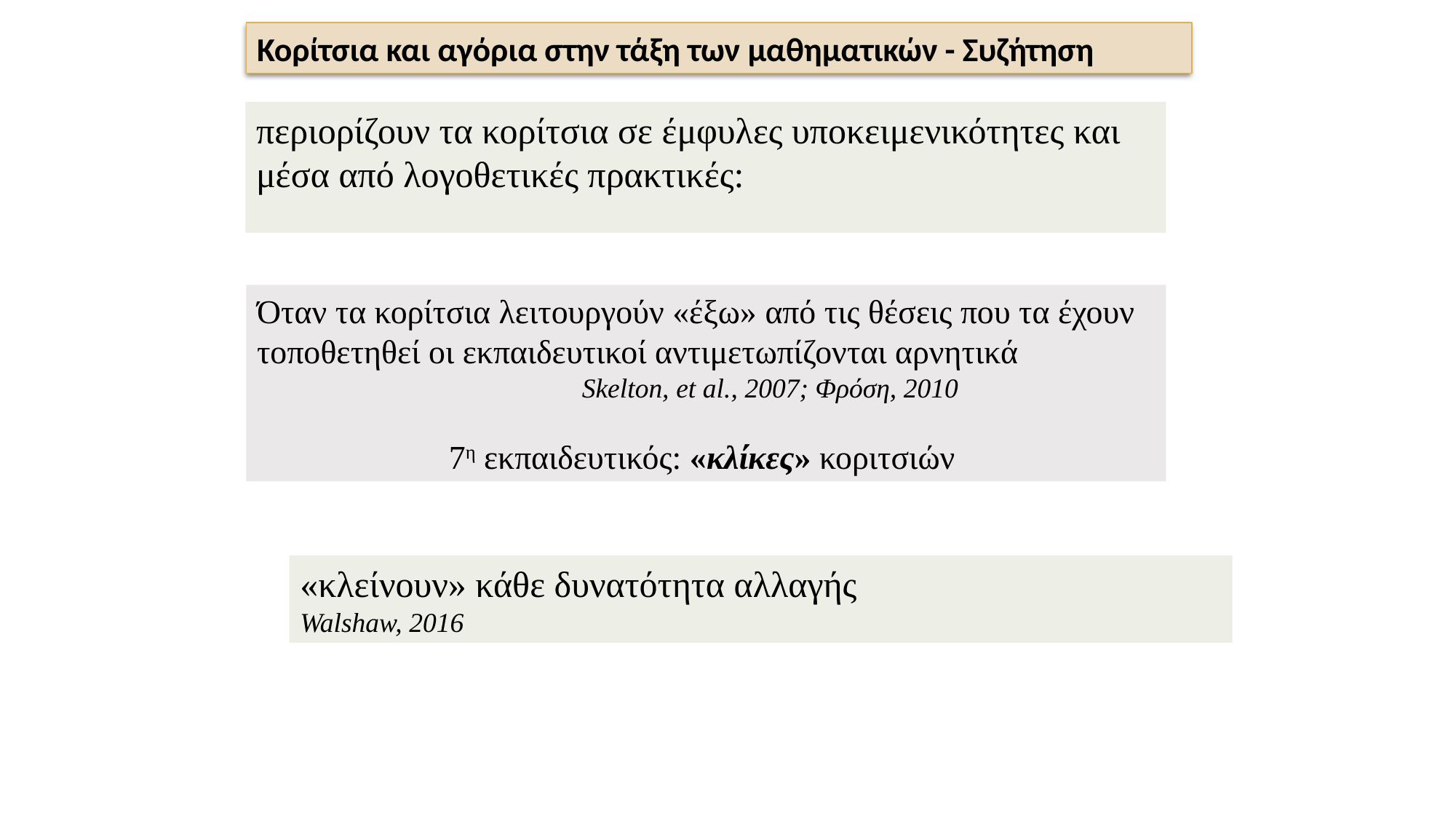

Κορίτσια και αγόρια στην τάξη των μαθηματικών - Συζήτηση
περιορίζουν τα κορίτσια σε έμφυλες υποκειμενικότητες και μέσα από λογοθετικές πρακτικές:

Όταν τα κορίτσια λειτουργούν «έξω» από τις θέσεις που τα έχουν τοποθετηθεί οι εκπαιδευτικοί αντιμετωπίζονται αρνητικά
                                               Skelton, et al., 2007; Φρόση, 2010

7η εκπαιδευτικός: «κλίκες» κοριτσιών
«κλείνουν» κάθε δυνατότητα αλλαγής
Walshaw, 2016